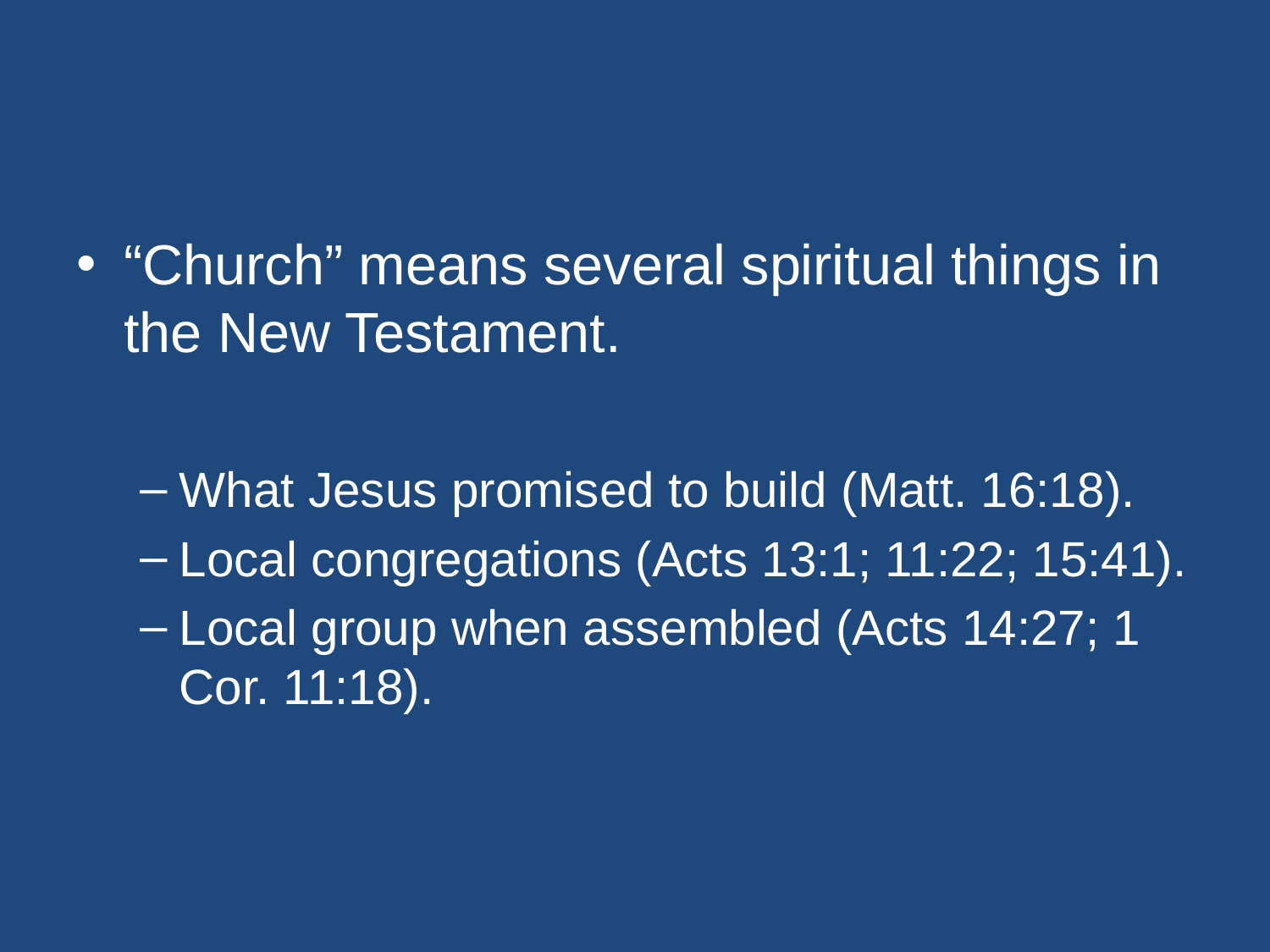

#
“Church” means several spiritual things in the New Testament.

What Jesus promised to build (Matt. 16:18).
Local congregations (Acts 13:1; 11:22; 15:41).
Local group when assembled (Acts 14:27; 1 Cor. 11:18).